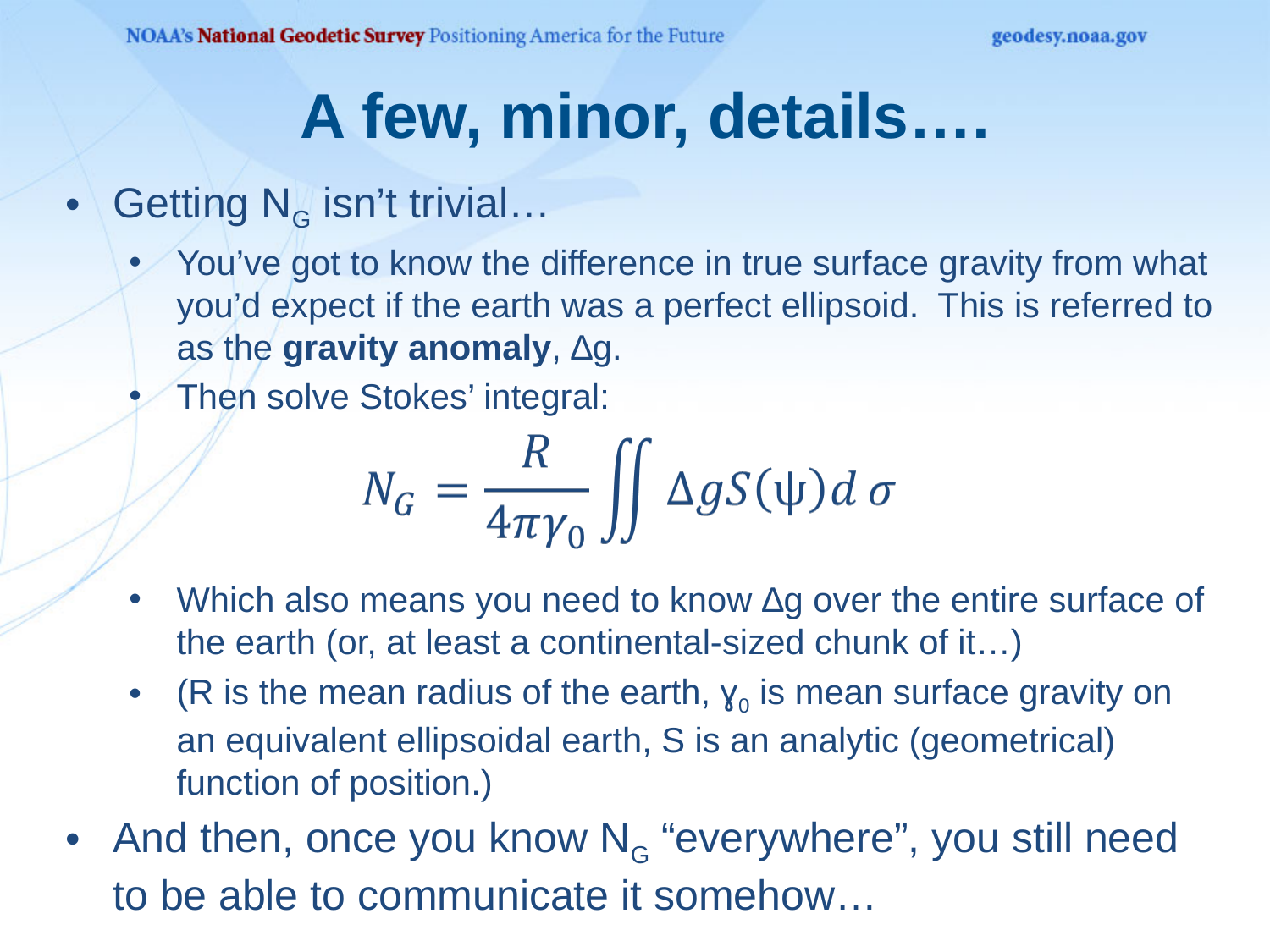

# A few, minor, details….
Getting NG isn’t trivial…
You’ve got to know the difference in true surface gravity from what you’d expect if the earth was a perfect ellipsoid.  This is referred to as the gravity anomaly, ∆g.
Then solve Stokes’ integral:

Which also means you need to know ∆g over the entire surface of the earth (or, at least a continental-sized chunk of it…)
(R is the mean radius of the earth, ɣ0 is mean surface gravity on an equivalent ellipsoidal earth, S is an analytic (geometrical) function of position.)
And then, once you know NG “everywhere”, you still need to be able to communicate it somehow…